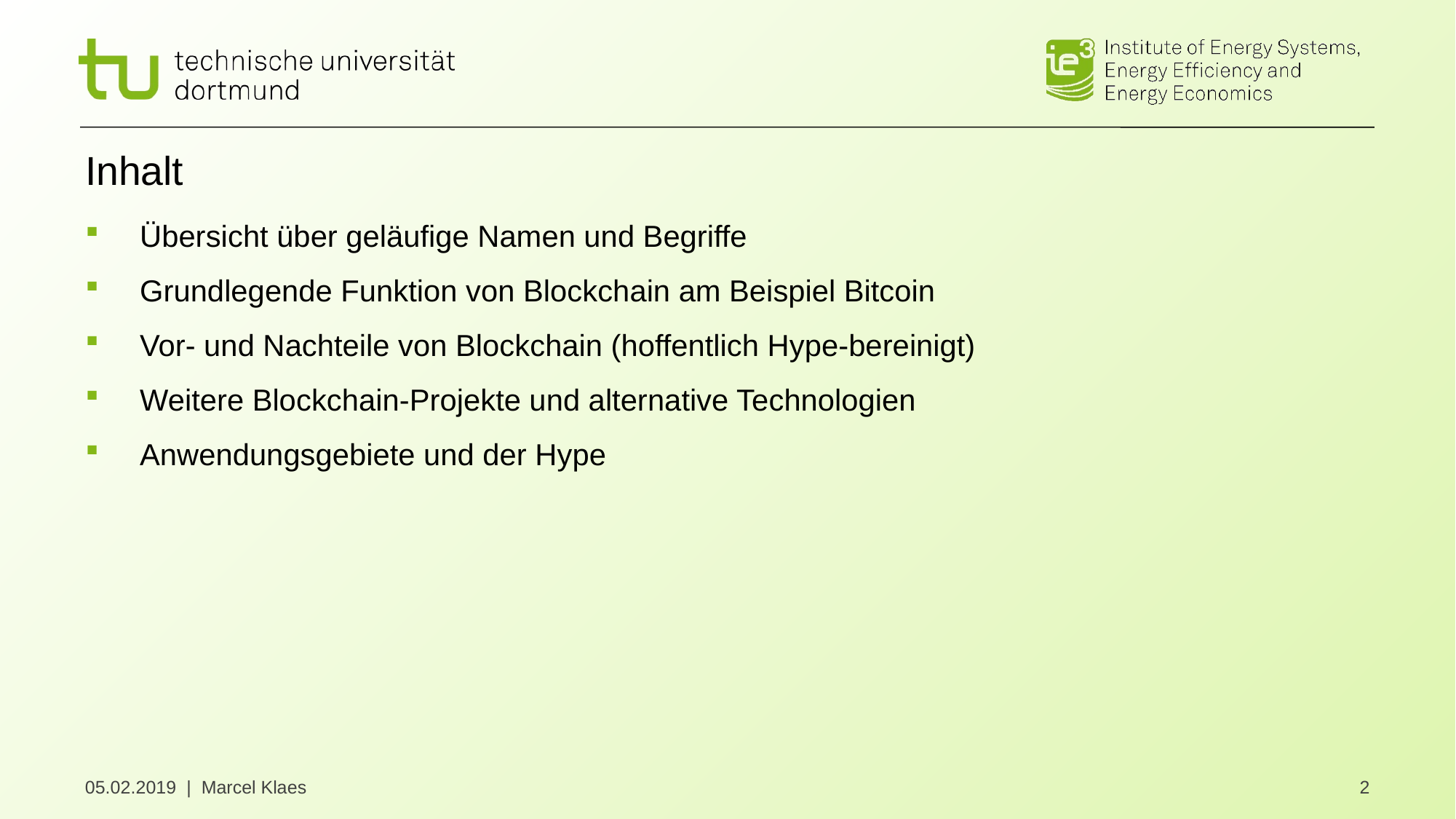

# Inhalt
Übersicht über geläufige Namen und Begriffe
Grundlegende Funktion von Blockchain am Beispiel Bitcoin
Vor- und Nachteile von Blockchain (hoffentlich Hype-bereinigt)
Weitere Blockchain-Projekte und alternative Technologien
Anwendungsgebiete und der Hype

05.02.2019  |  Marcel Klaes
2